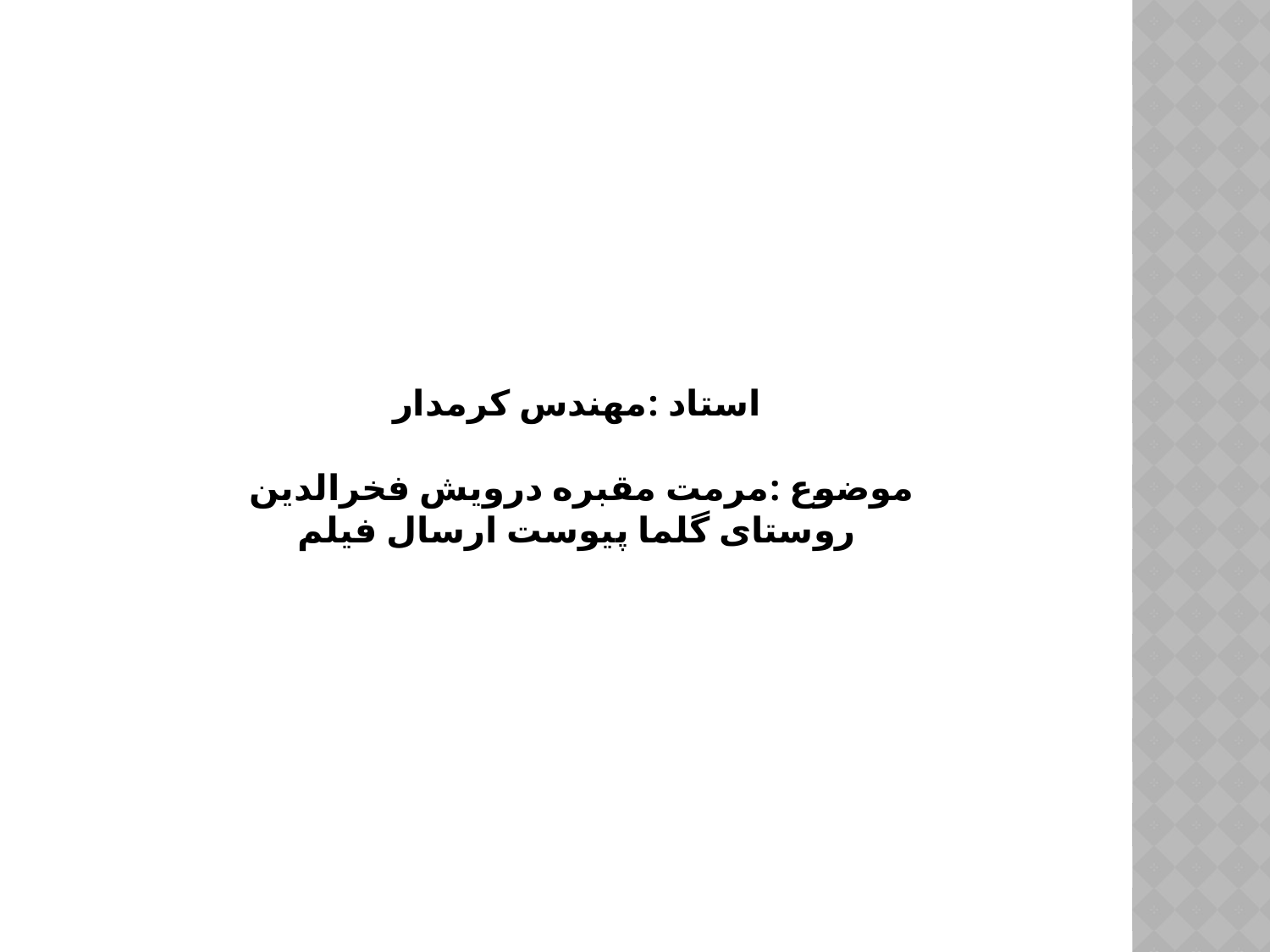

# استاد :مهندس کرمدار موضوع :مرمت مقبره درویش فخرالدین روستای گلما پیوست ارسال فیلم